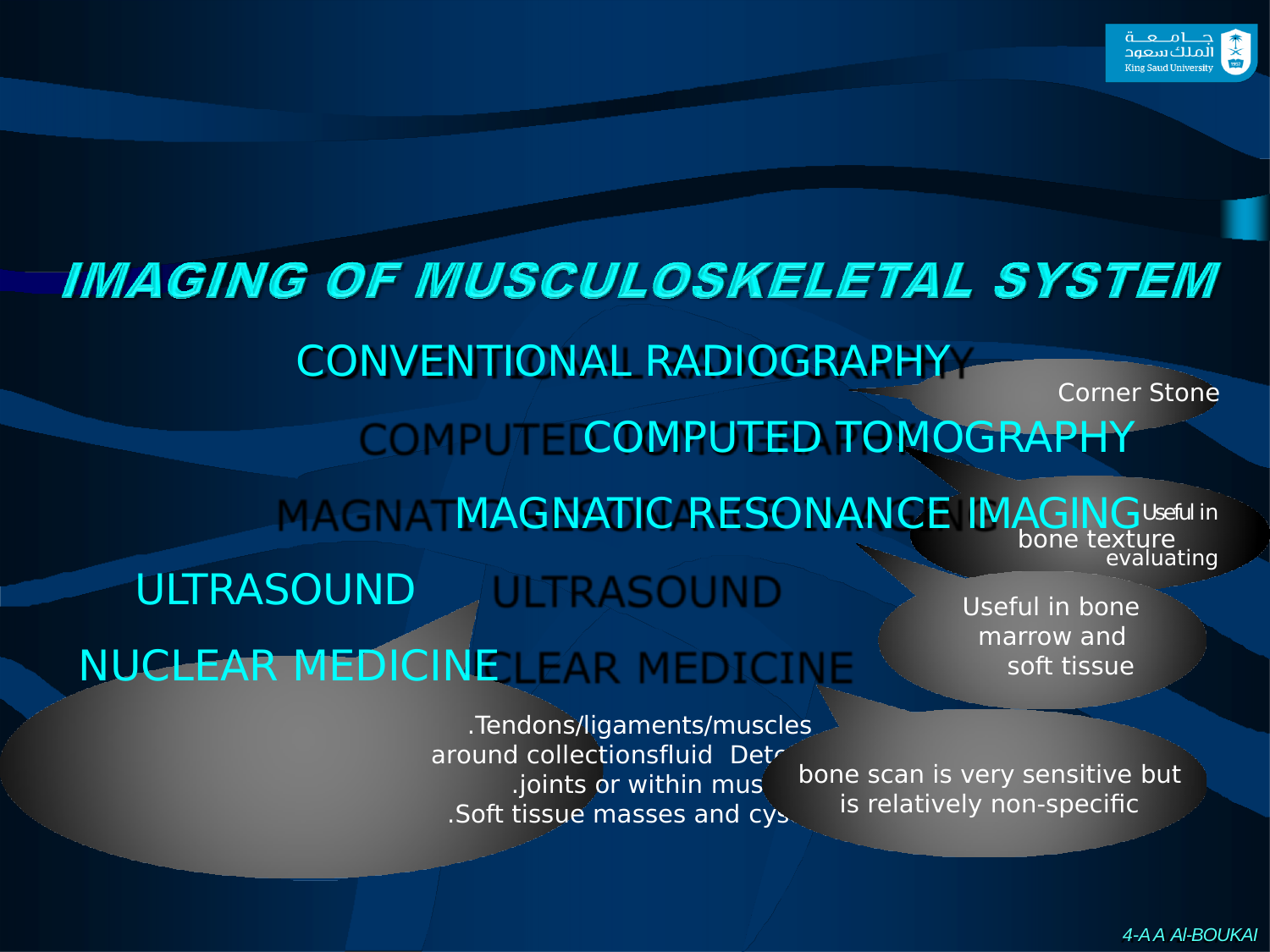

# CONVENTIONAL RADIOGRAPHY

Corner Stone
COMPUTED TOMOGRAPHY
MAGNATIC RESONANCE IMAGINGUseful in evaluating

bone texture
ULTRASOUND  NUCLEAR MEDICINE
Tendons/ligaments/muscles.
Detect	fluid	collections	around  joints or within muscles.
Soft tissue masses and cysts.

Useful in bone  marrow and  soft tissue

bone scan is very sensitive but  is relatively non-specific

A A Al-BOUKAI-4